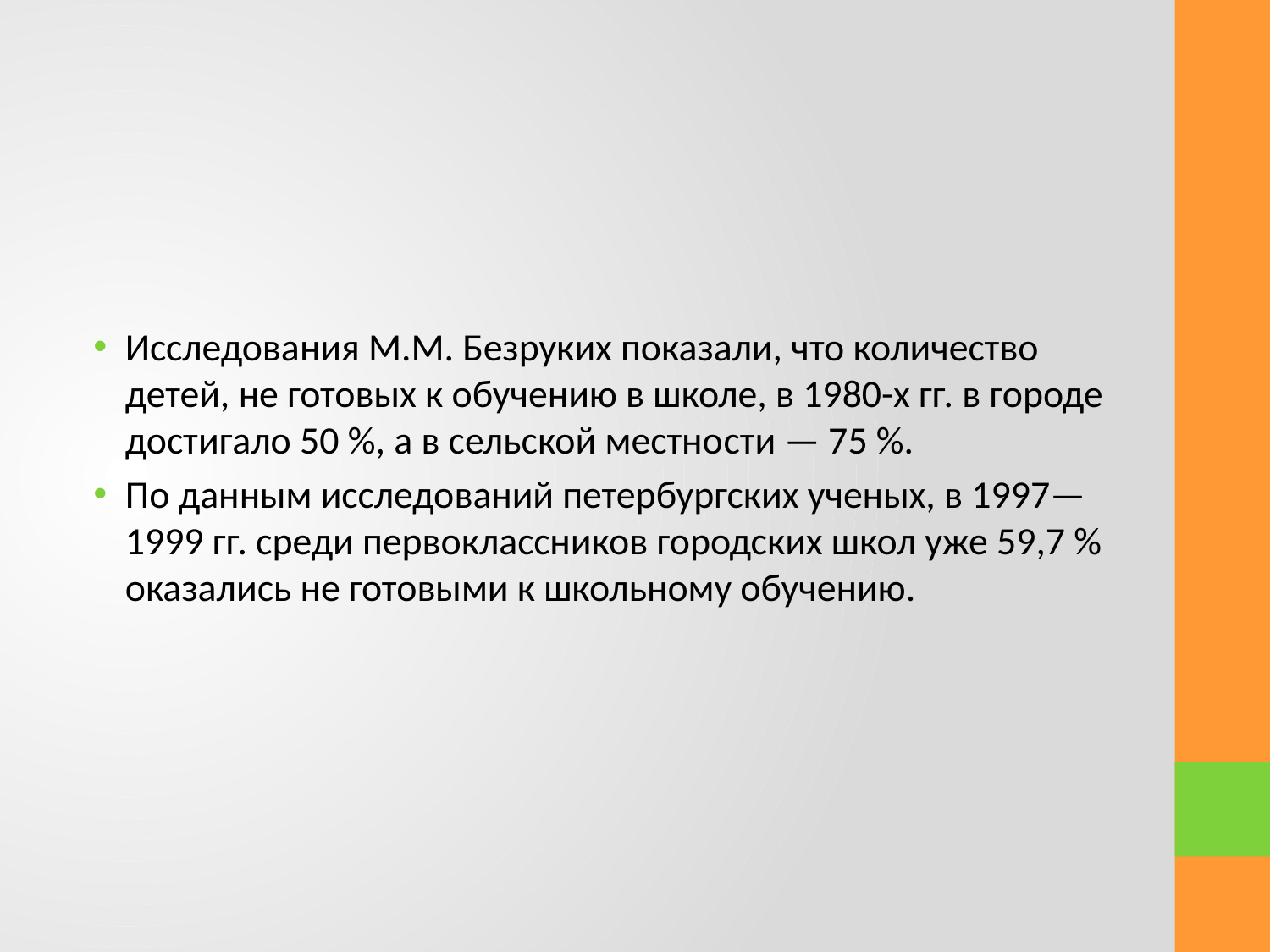

#
Исследования М.М. Безруких показали, что количество детей, не готовых к обучению в школе, в 1980-х гг. в городе достигало 50 %, а в сельской местно­сти — 75 %.
По данным исследований петербургских ученых, в 1997— 1999 гг. среди первоклассников городских школ уже 59,7 % оказались не готовыми к школьному обучению.